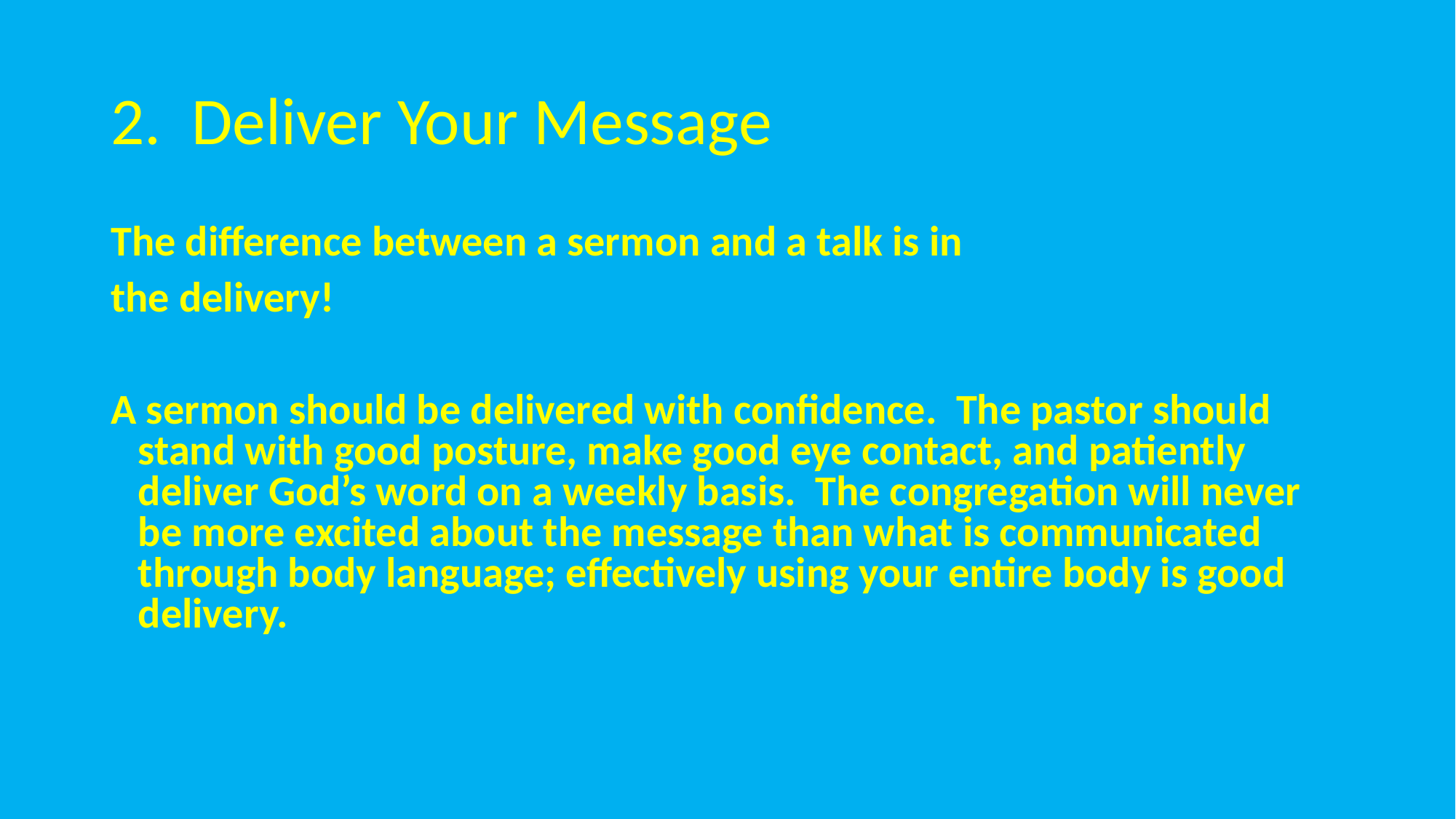

# 2.  Deliver Your Message
The difference between a sermon and a talk is in
the delivery!

A sermon should be delivered with confidence.  The pastor should stand with good posture, make good eye contact, and patiently deliver God’s word on a weekly basis.  The congregation will never be more excited about the message than what is communicated through body language; effectively using your entire body is good delivery.